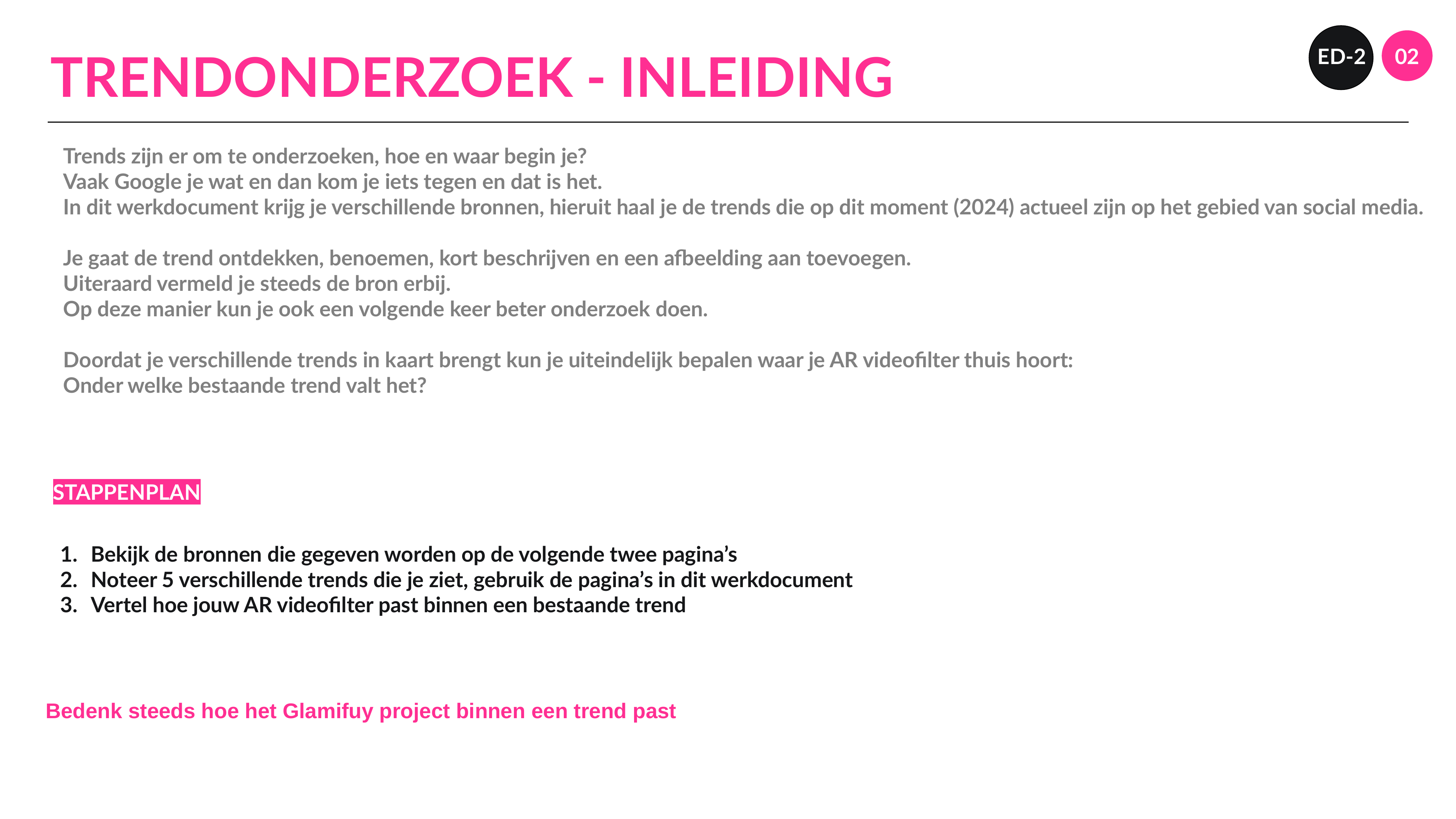

ED-2

02
TRENDONDERZOEK - INLEIDING
Trends zijn er om te onderzoeken, hoe en waar begin je?
Vaak Google je wat en dan kom je iets tegen en dat is het.
In dit werkdocument krijg je verschillende bronnen, hieruit haal je de trends die op dit moment (2024) actueel zijn op het gebied van social media.

Je gaat de trend ontdekken, benoemen, kort beschrijven en een afbeelding aan toevoegen.
Uiteraard vermeld je steeds de bron erbij.
Op deze manier kun je ook een volgende keer beter onderzoek doen.

Doordat je verschillende trends in kaart brengt kun je uiteindelijk bepalen waar je AR videofilter thuis hoort:
Onder welke bestaande trend valt het?
STAPPENPLAN
Bekijk de bronnen die gegeven worden op de volgende twee pagina’s
Noteer 5 verschillende trends die je ziet, gebruik de pagina’s in dit werkdocument
Vertel hoe jouw AR videofilter past binnen een bestaande trend

Bedenk steeds hoe het Glamifuy project binnen een trend past